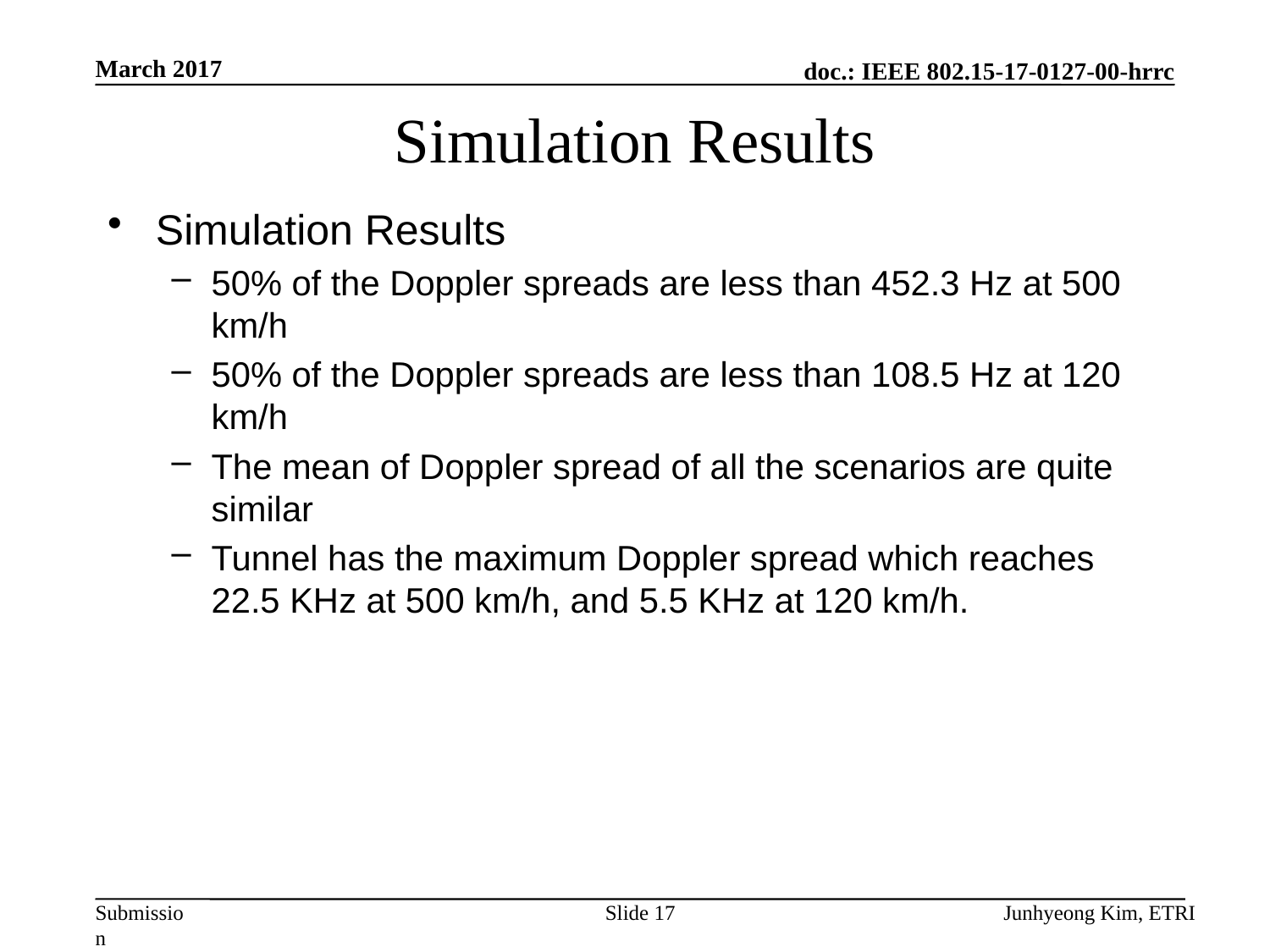

March 2017
# Simulation Results
Simulation Results
50% of the Doppler spreads are less than 452.3 Hz at 500 km/h
50% of the Doppler spreads are less than 108.5 Hz at 120 km/h
The mean of Doppler spread of all the scenarios are quite similar
Tunnel has the maximum Doppler spread which reaches 22.5 KHz at 500 km/h, and 5.5 KHz at 120 km/h.

Slide 17
Junhyeong Kim, ETRI